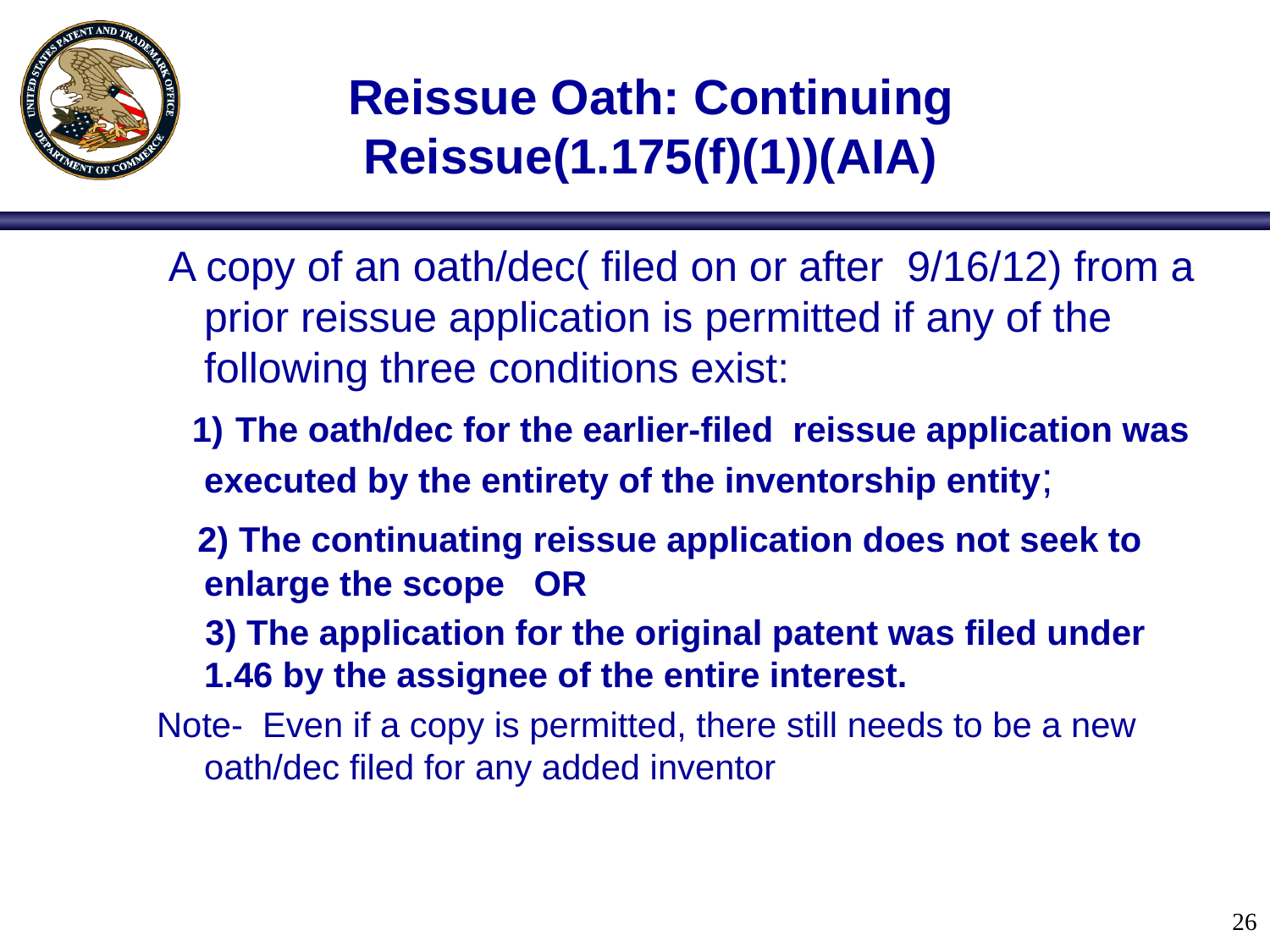

# Reissue Oath: Continuing Reissue(1.175(f)(1))(AIA)
 A copy of an oath/dec( filed on or after  9/16/12) from a prior reissue application is permitted if any of the following three conditions exist:
   1) The oath/dec for the earlier-filed  reissue application was executed by the entirety of the inventorship entity;
    2) The continuating reissue application does not seek to enlarge the scope   OR
     3) The application for the original patent was filed under 1.46 by the assignee of the entire interest.
Note-  Even if a copy is permitted, there still needs to be a new oath/dec filed for any added inventor
26